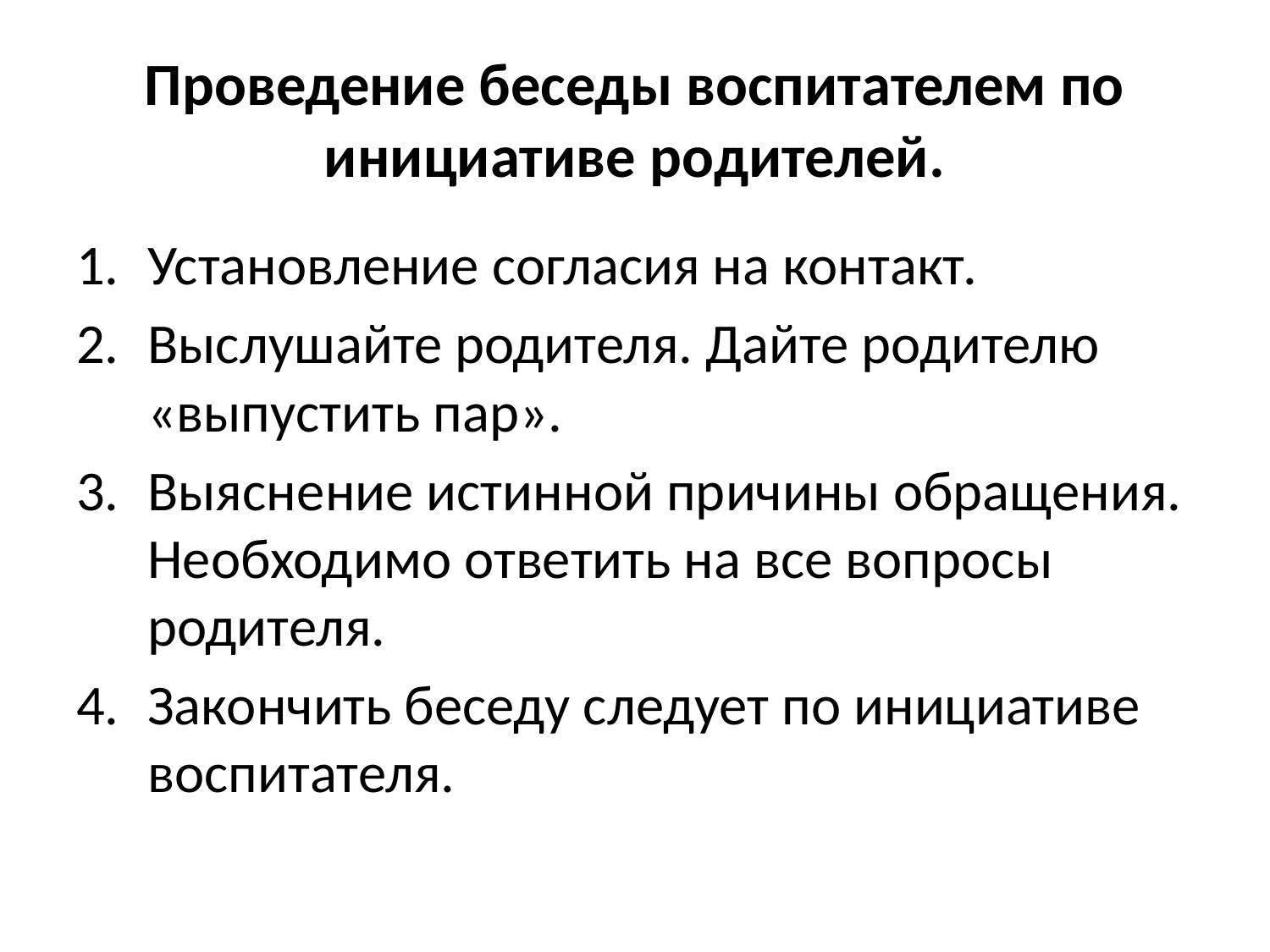

# Проведение беседы воспитателем по инициативе родителей.
Установление согласия на контакт.
Выслушайте родителя. Дайте родителю «выпустить пар».
Выяснение истинной причины обращения. Необходимо ответить на все вопросы родителя.
Закончить беседу следует по инициативе воспитателя.